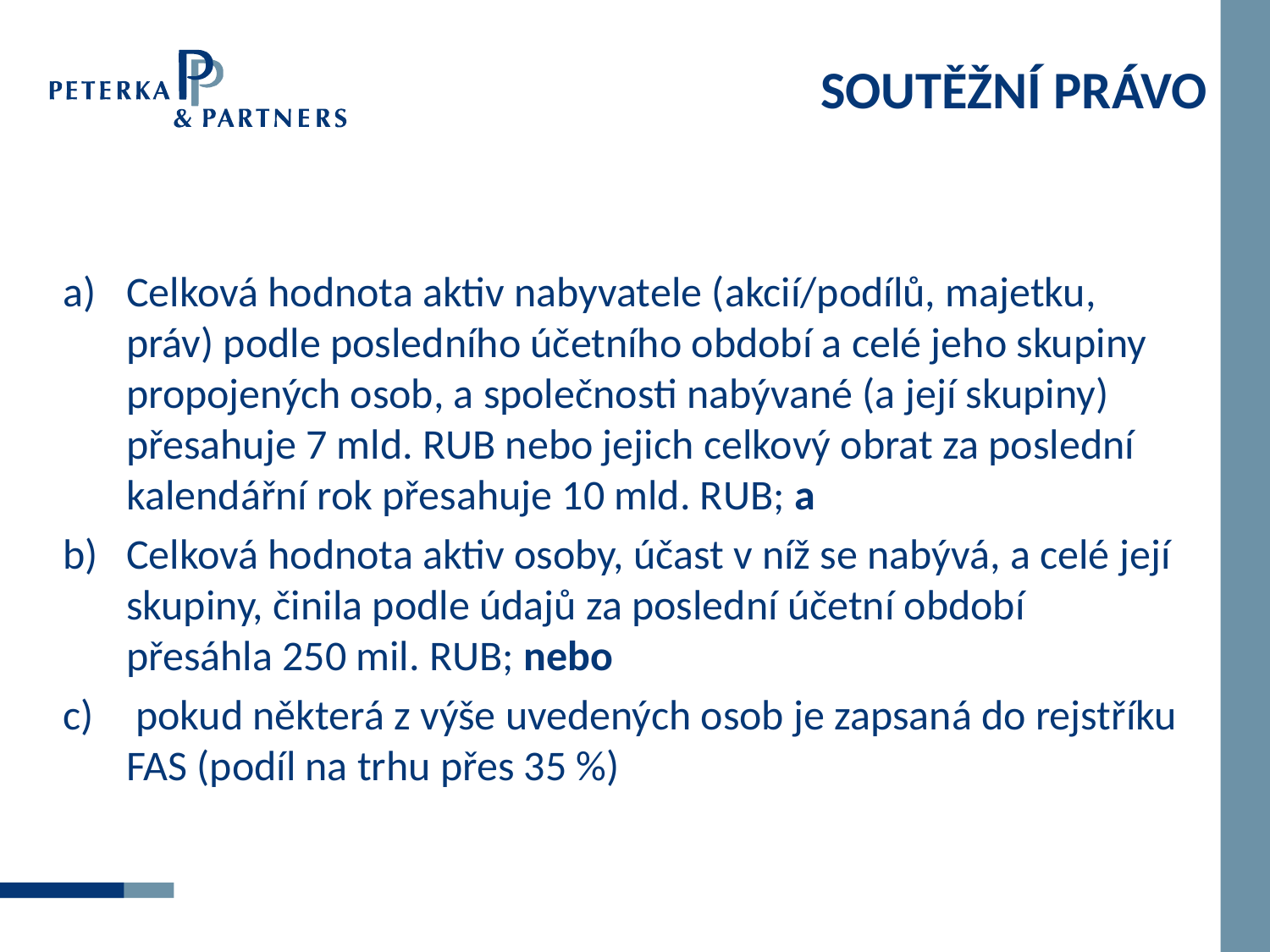

# SOUTĚŽNÍ PRÁVO

Celková hodnota aktiv nabyvatele (akcií/podílů, majetku, práv) podle posledního účetního období a celé jeho skupiny propojených osob, a společnosti nabývané (a její skupiny) přesahuje 7 mld. RUB nebo jejich celkový obrat za poslední kalendářní rok přesahuje 10 mld. RUB; a
Celková hodnota aktiv osoby, účast v níž se nabývá, a celé její skupiny, činila podle údajů za poslední účetní období přesáhla 250 mil. RUB; nebo
 pokud některá z výše uvedených osob je zapsaná do rejstříku FAS (podíl na trhu přes 35 %)